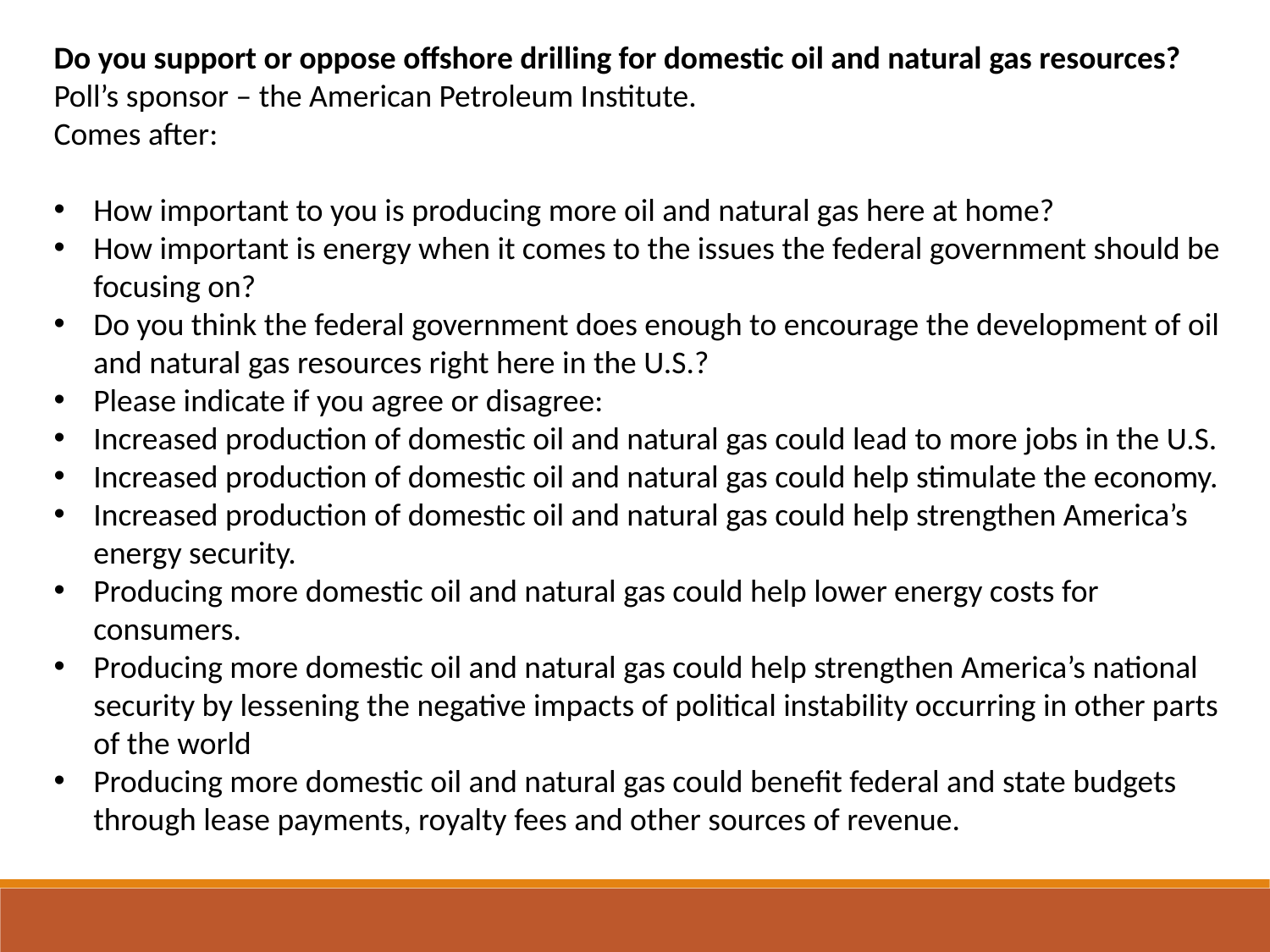

Do you support or oppose offshore drilling for domestic oil and natural gas resources?
Poll’s sponsor – the American Petroleum Institute.
Comes after:

How important to you is producing more oil and natural gas here at home?
How important is energy when it comes to the issues the federal government should be focusing on?
Do you think the federal government does enough to encourage the development of oil and natural gas resources right here in the U.S.?
Please indicate if you agree or disagree:
Increased production of domestic oil and natural gas could lead to more jobs in the U.S.
Increased production of domestic oil and natural gas could help stimulate the economy.
Increased production of domestic oil and natural gas could help strengthen America’s energy security.
Producing more domestic oil and natural gas could help lower energy costs for consumers.
Producing more domestic oil and natural gas could help strengthen America’s national security by lessening the negative impacts of political instability occurring in other parts of the world
Producing more domestic oil and natural gas could benefit federal and state budgets through lease payments, royalty fees and other sources of revenue.